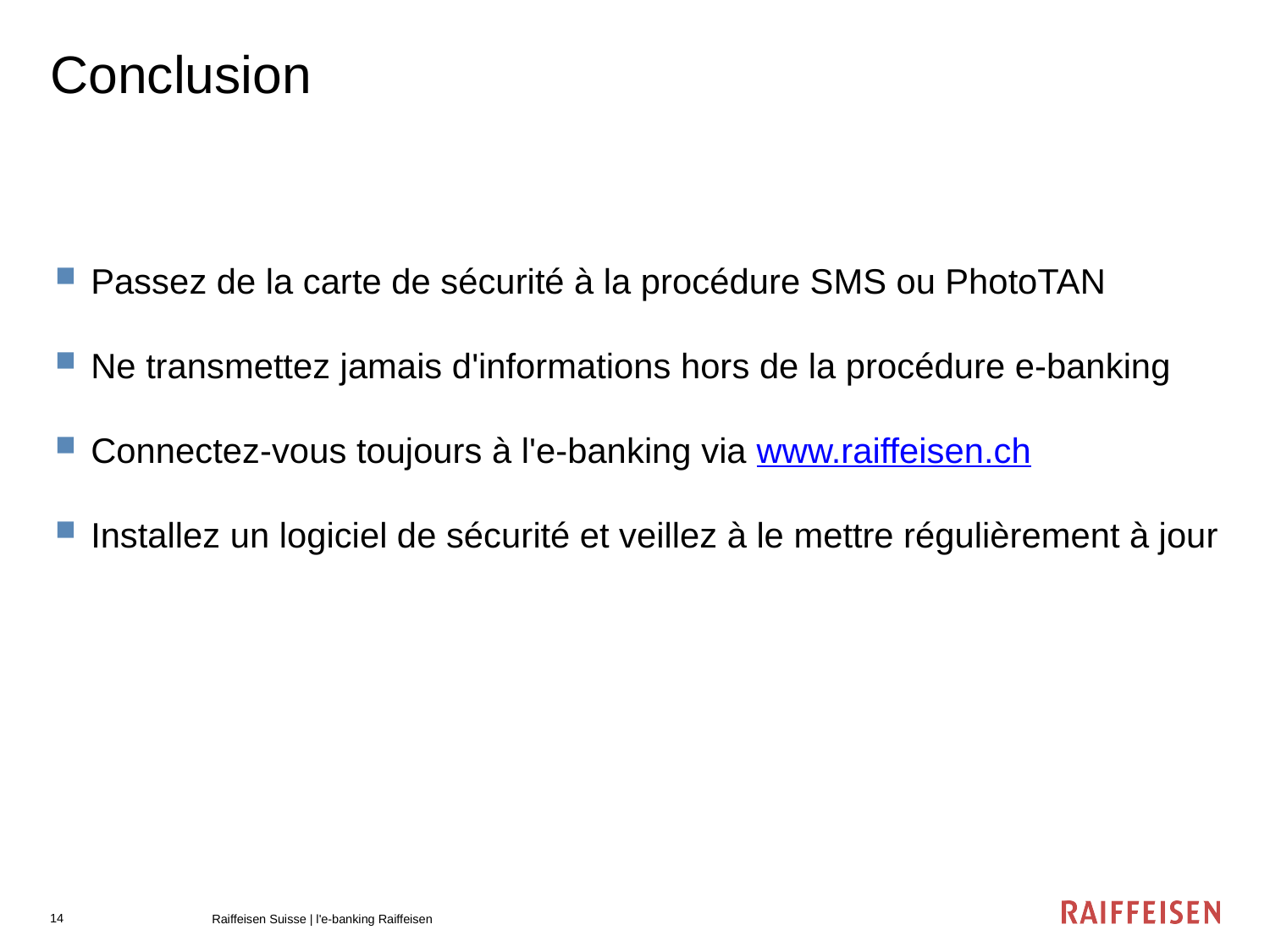

# Conclusion
Passez de la carte de sécurité à la procédure SMS ou PhotoTAN
Ne transmettez jamais d'informations hors de la procédure e-banking
Connectez-vous toujours à l'e-banking via www.raiffeisen.ch
Installez un logiciel de sécurité et veillez à le mettre régulièrement à jour

14
Raiffeisen Suisse | l'e-banking Raiffeisen